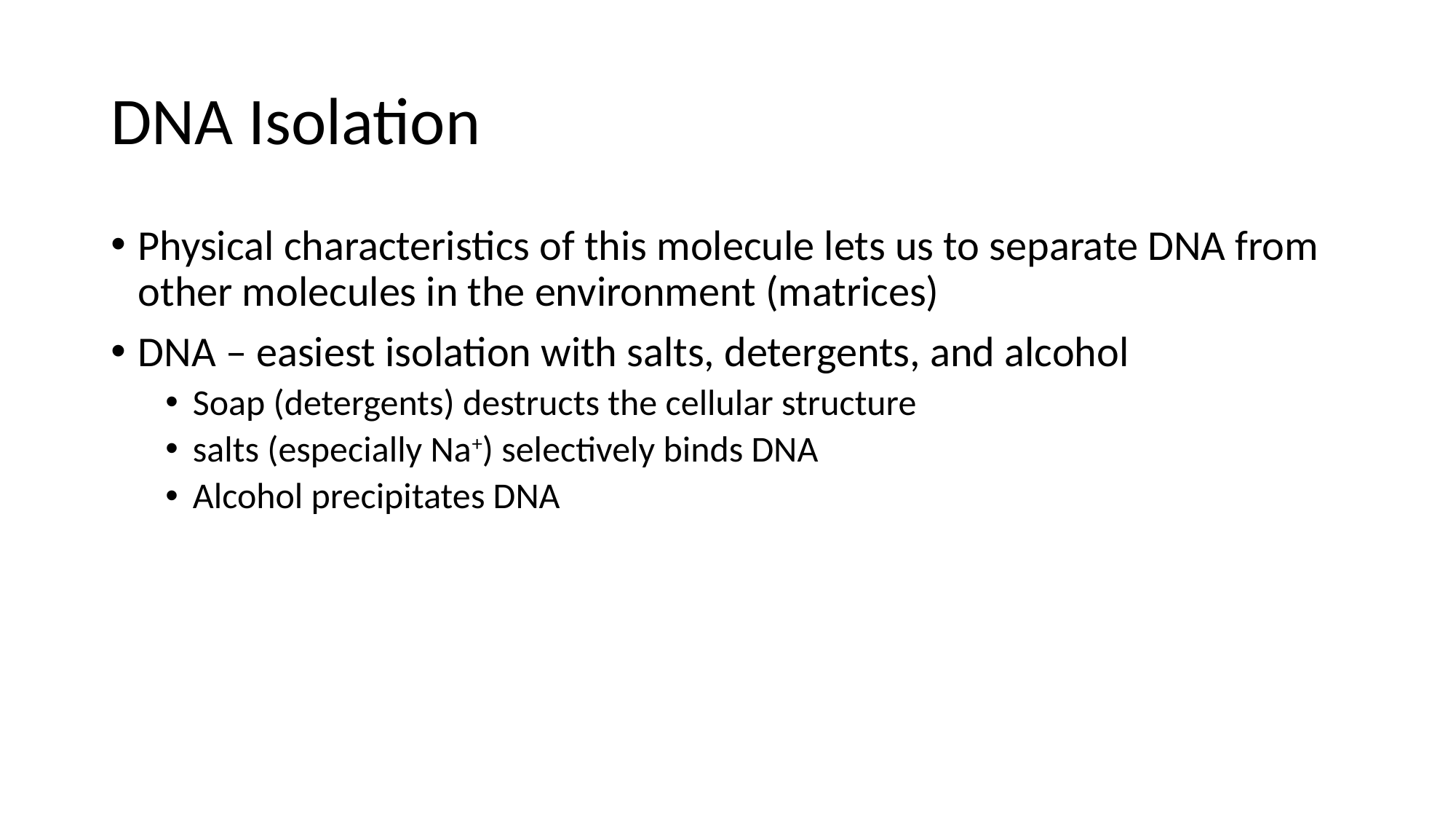

# DNA Isolation
Physical characteristics of this molecule lets us to separate DNA from other molecules in the environment (matrices)
DNA – easiest isolation with salts, detergents, and alcohol
Soap (detergents) destructs the cellular structure
salts (especially Na+) selectively binds DNA
Alcohol precipitates DNA